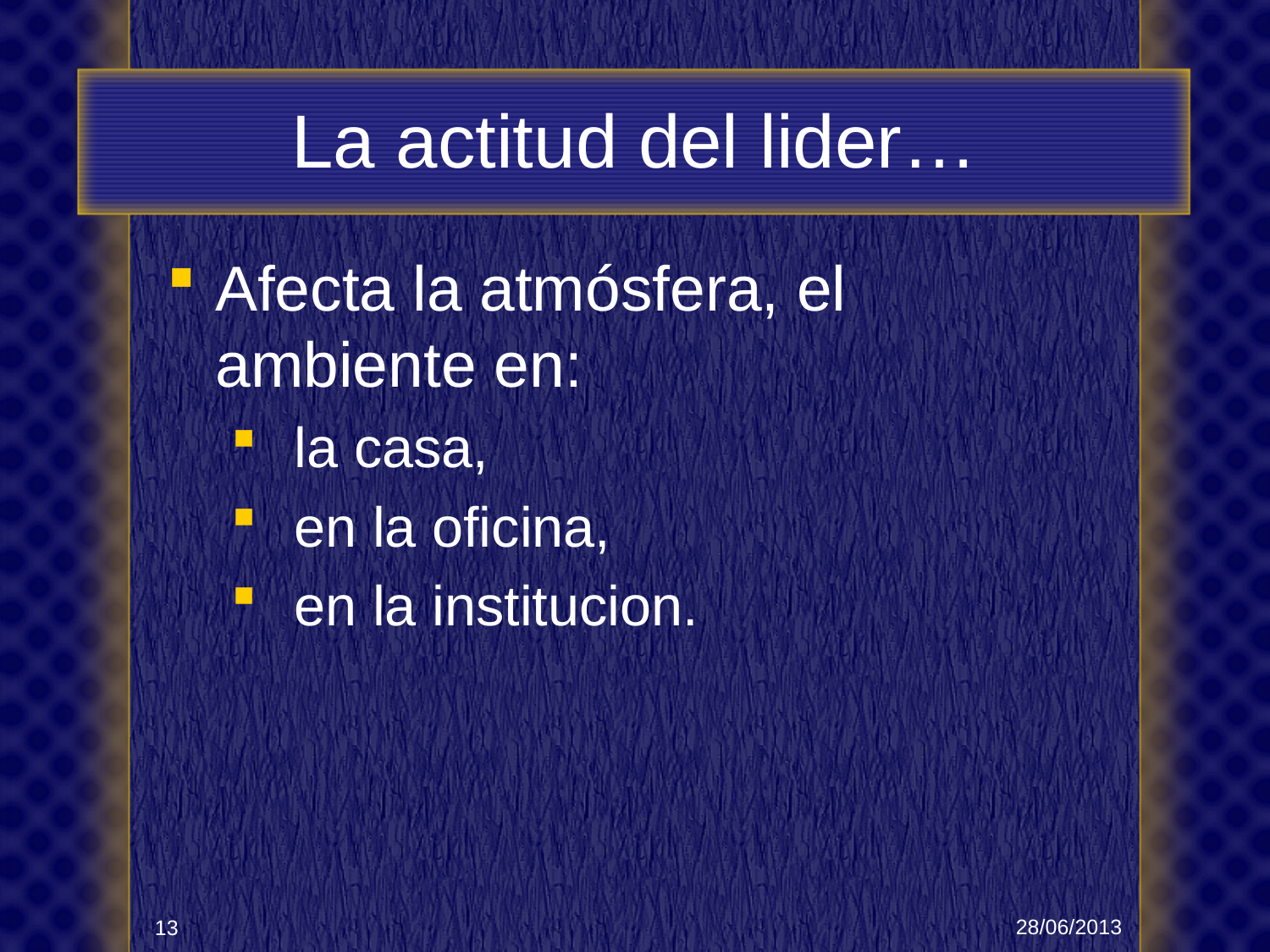

# La actitud del lider…
Afecta la atmósfera, el ambiente en:
 la casa,
 en la oficina,
 en la institucion.
28/06/2013
13